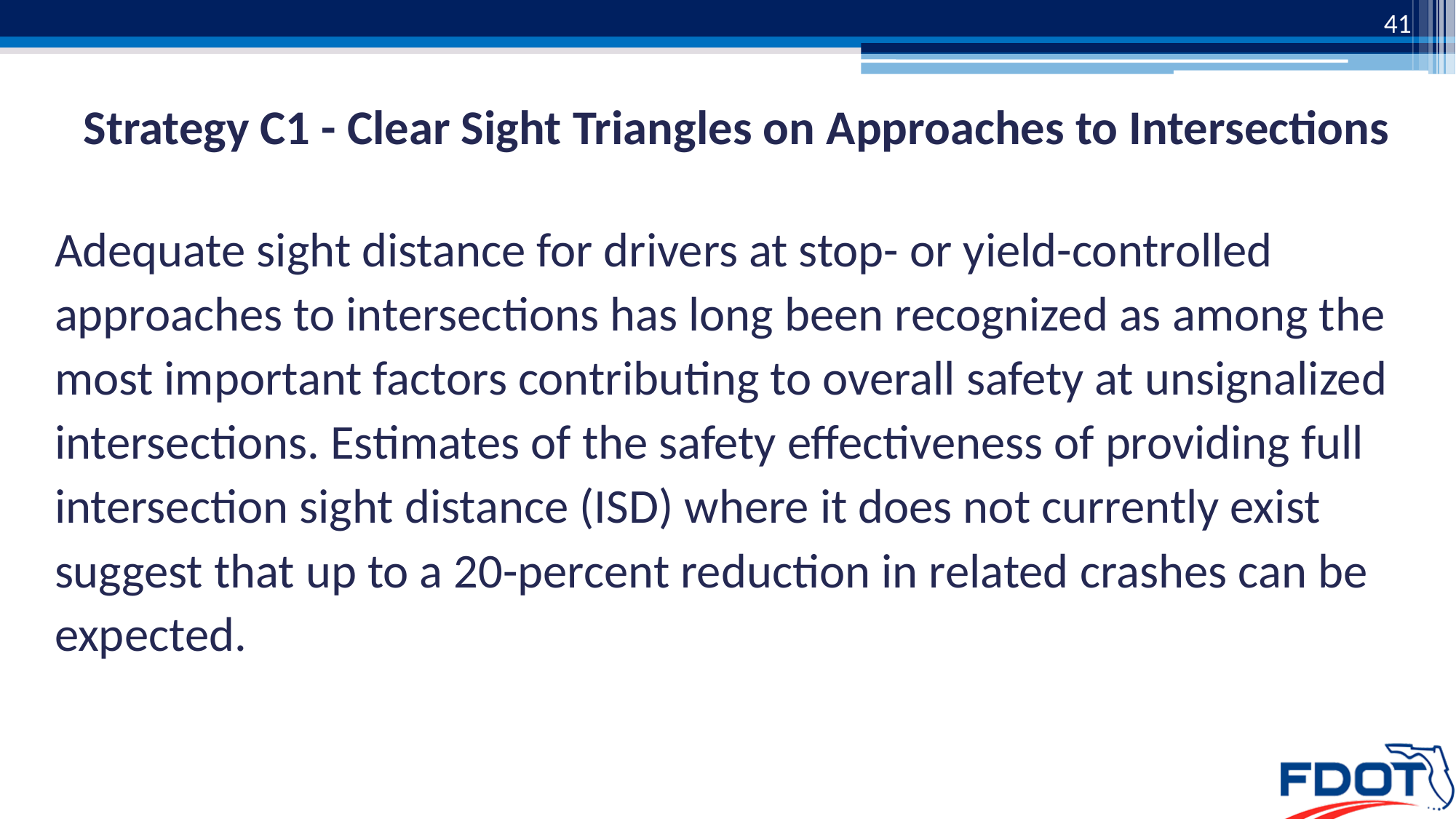

41
# Strategy C1 - Clear Sight Triangles on Approaches to Intersections
Adequate sight distance for drivers at stop- or yield-controlled approaches to intersections has long been recognized as among the most important factors contributing to overall safety at unsignalized intersections. Estimates of the safety effectiveness of providing full intersection sight distance (ISD) where it does not currently exist suggest that up to a 20-percent reduction in related crashes can be expected.